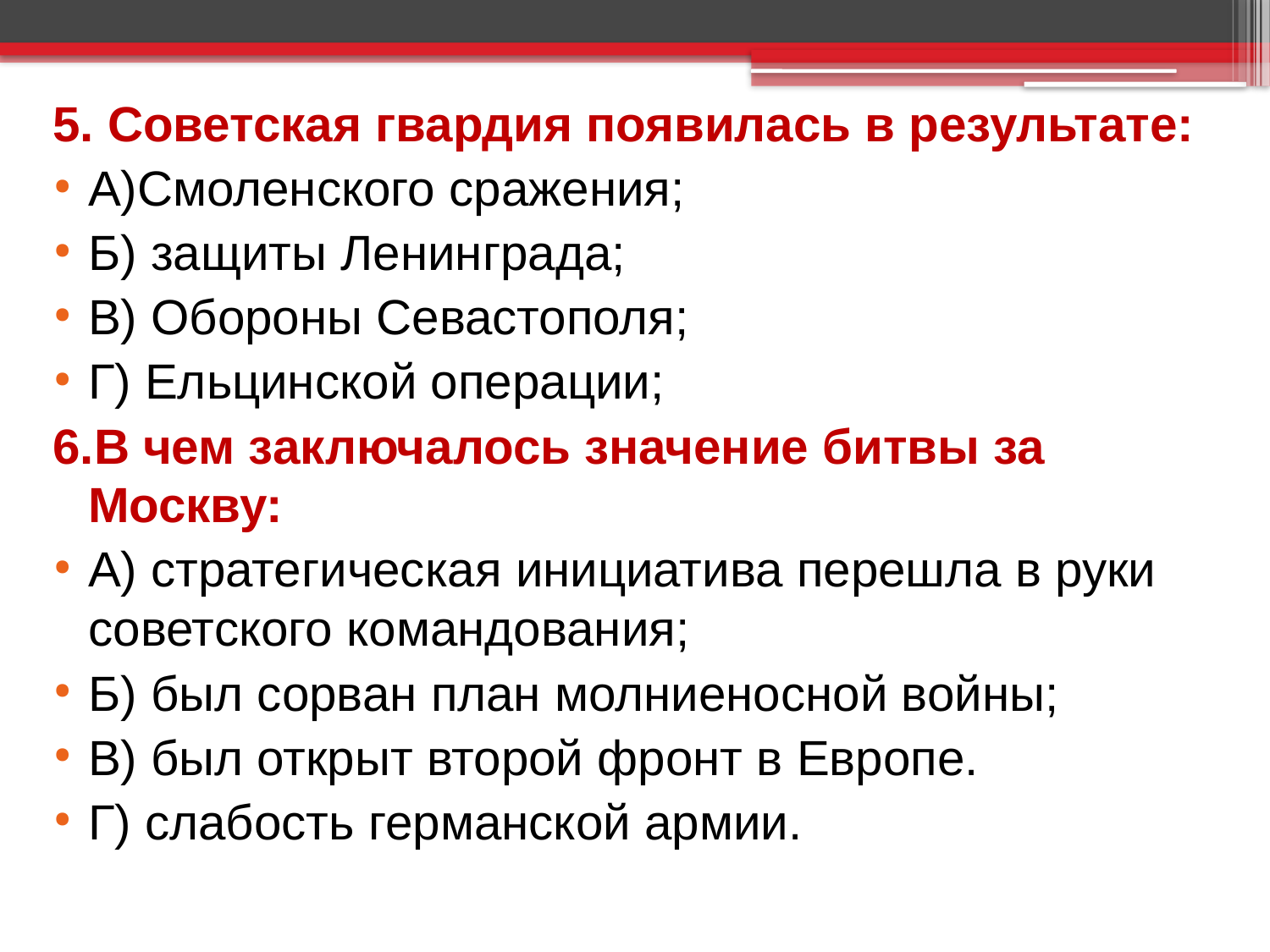

5. Советская гвардия появилась в результате:
А)Смоленского сражения;
Б) защиты Ленинграда;
В) Обороны Севастополя;
Г) Ельцинской операции;
6.В чем заключалось значение битвы за Москву:
А) стратегическая инициатива перешла в руки советского командования;
Б) был сорван план молниеносной войны;
В) был открыт второй фронт в Европе.
Г) слабость германской армии.

#